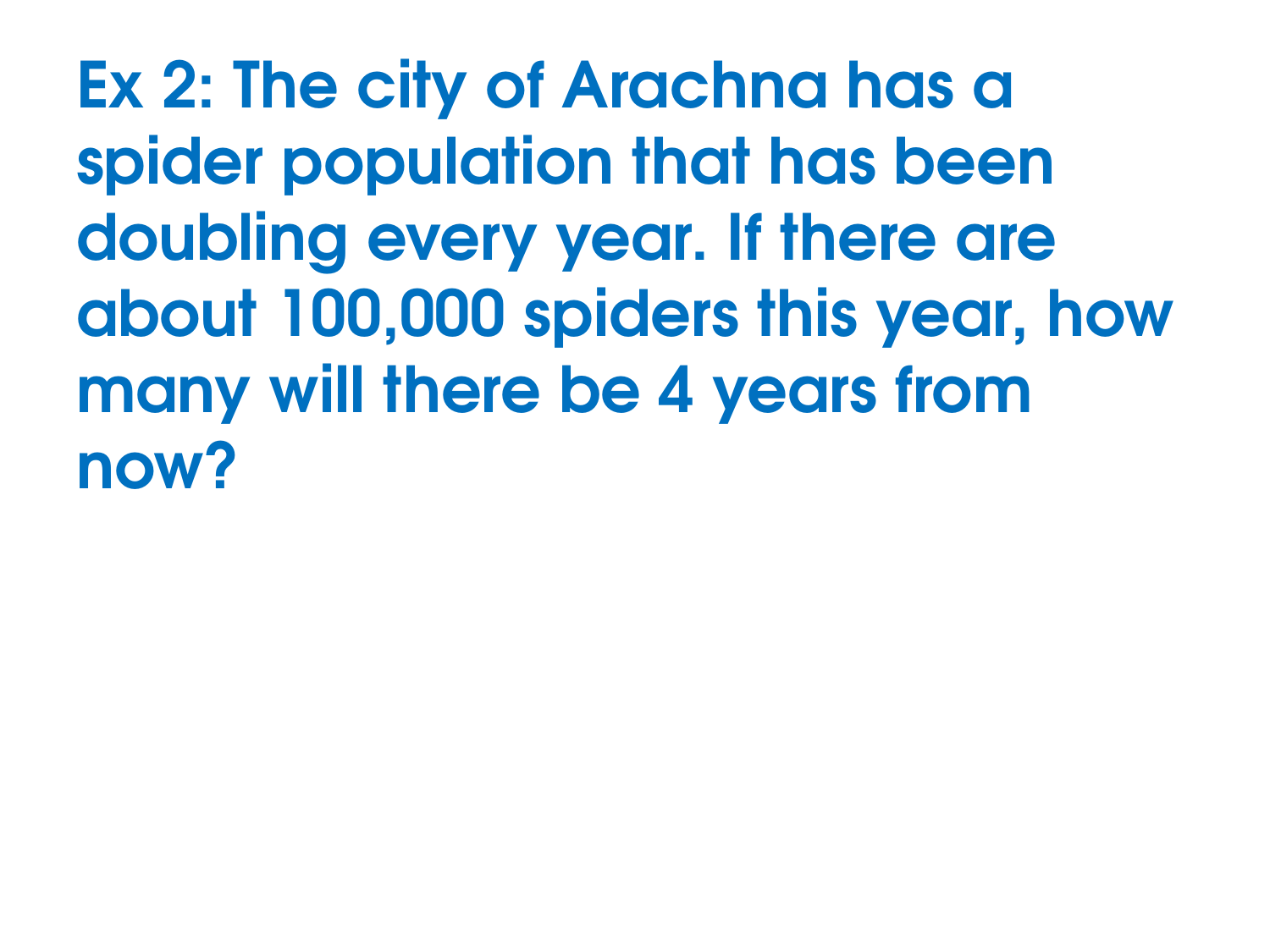

# Ex 2: The city of Arachna has a spider population that has been doubling every year. If there are about 100,000 spiders this year, how many will there be 4 years from now?